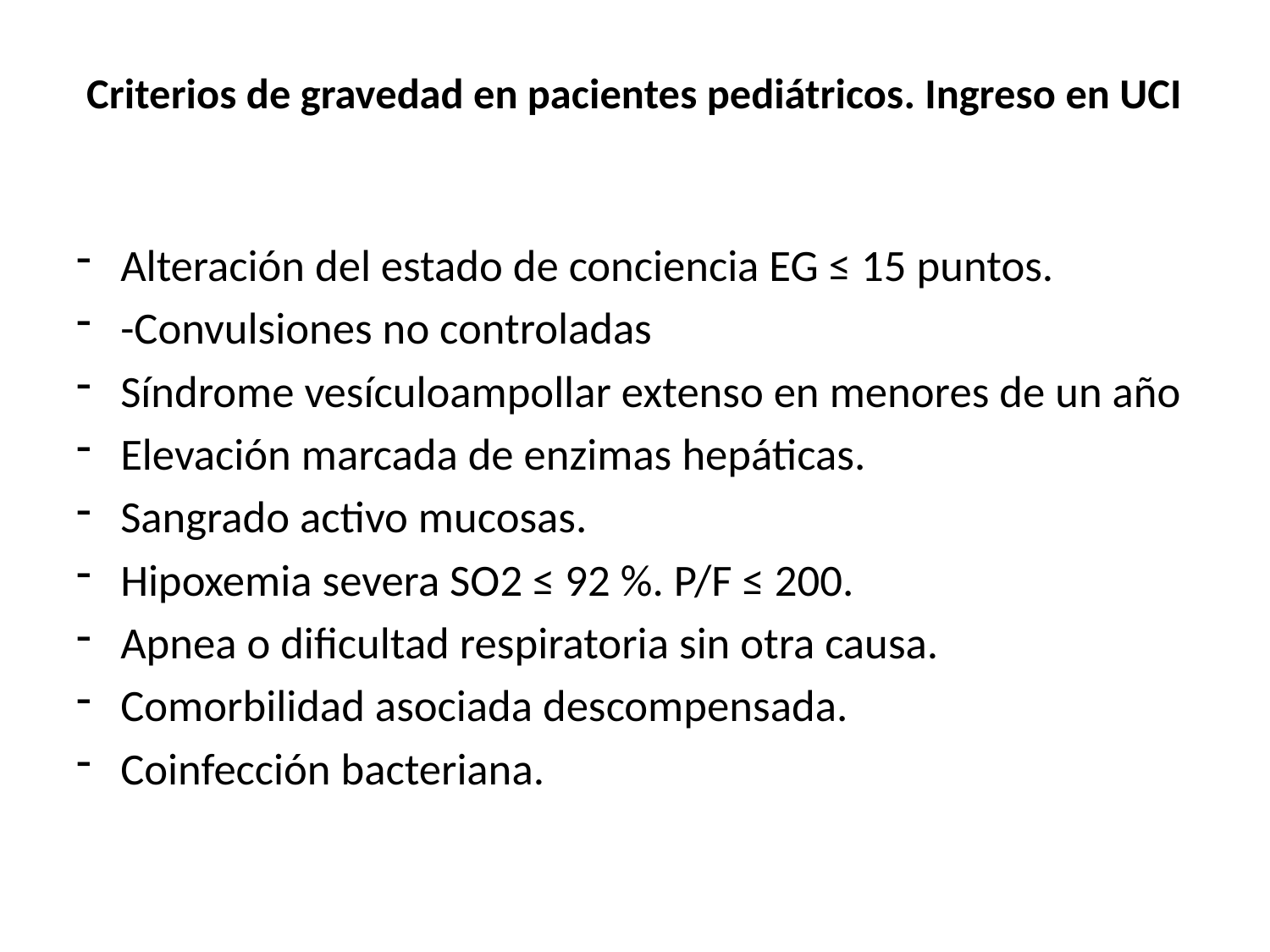

# Criterios de gravedad en pacientes pediátricos. Ingreso en UCI
Alteración del estado de conciencia EG ≤ 15 puntos.
-Convulsiones no controladas
Síndrome vesículoampollar extenso en menores de un año
Elevación marcada de enzimas hepáticas.
Sangrado activo mucosas.
Hipoxemia severa SO2 ≤ 92 %. P/F ≤ 200.
Apnea o dificultad respiratoria sin otra causa.
Comorbilidad asociada descompensada.
Coinfección bacteriana.